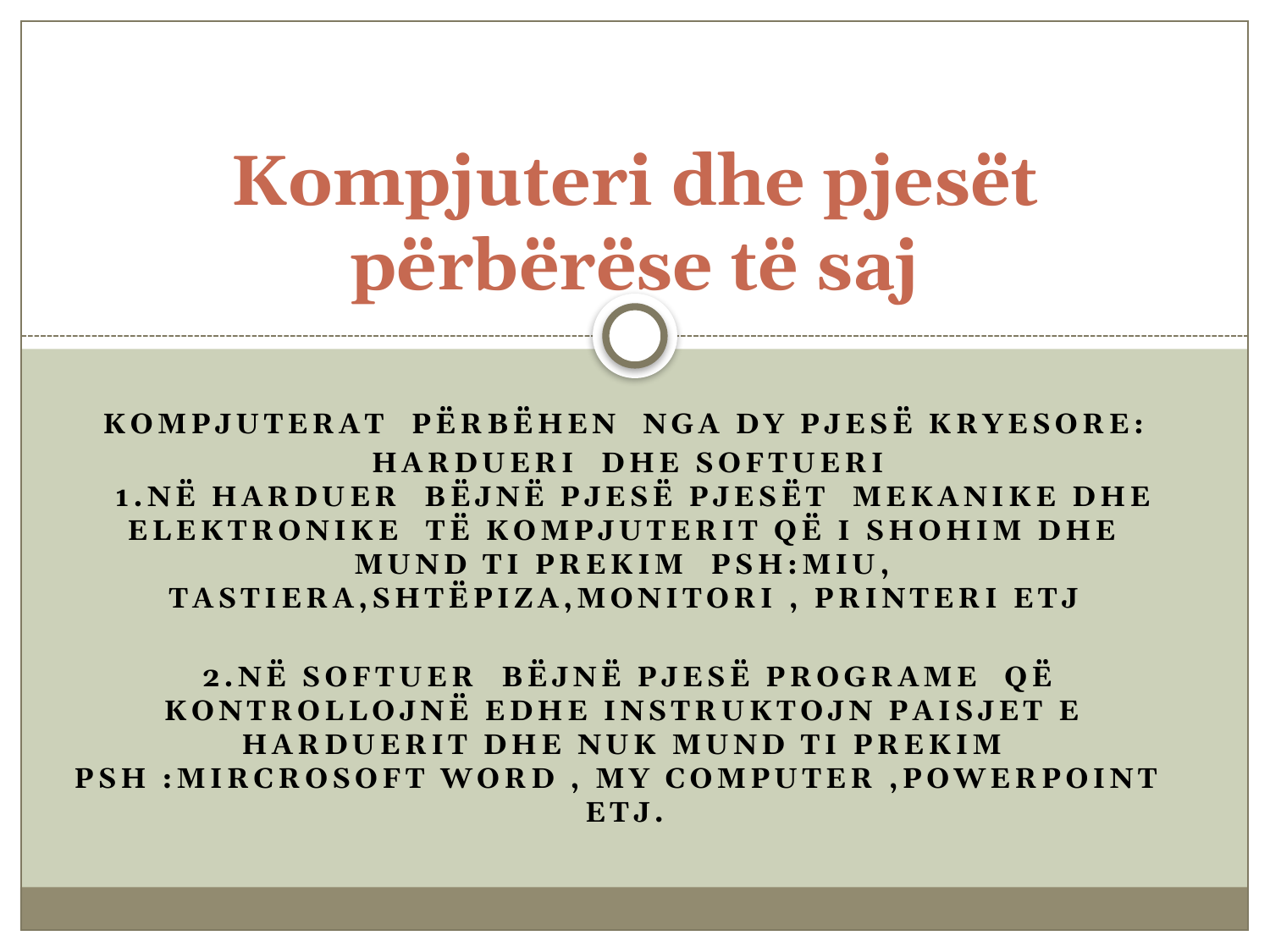

# Kompjuteri dhe pjesët përbërëse të saj

Kompjuterat  përbëhen  nga dy pjesë kryesore:
 Hardueri  dhe Softueri
  1.Në harduer  bëjnë pjesë pjesët  mekanike dhe elektronike  të kompjuterit që i shohim dhe mund ti prekim  psh:Miu, Tastiera,Shtëpiza,Monitori , Printeri etj

 2.Në softuer  bëjnë pjesë programe  që kontrollojnë edhe instruktojn paisjet e harduerit dhe nuk mund ti prekim psh :Mircrosoft Word , my computer ,Powerpoint  etj.